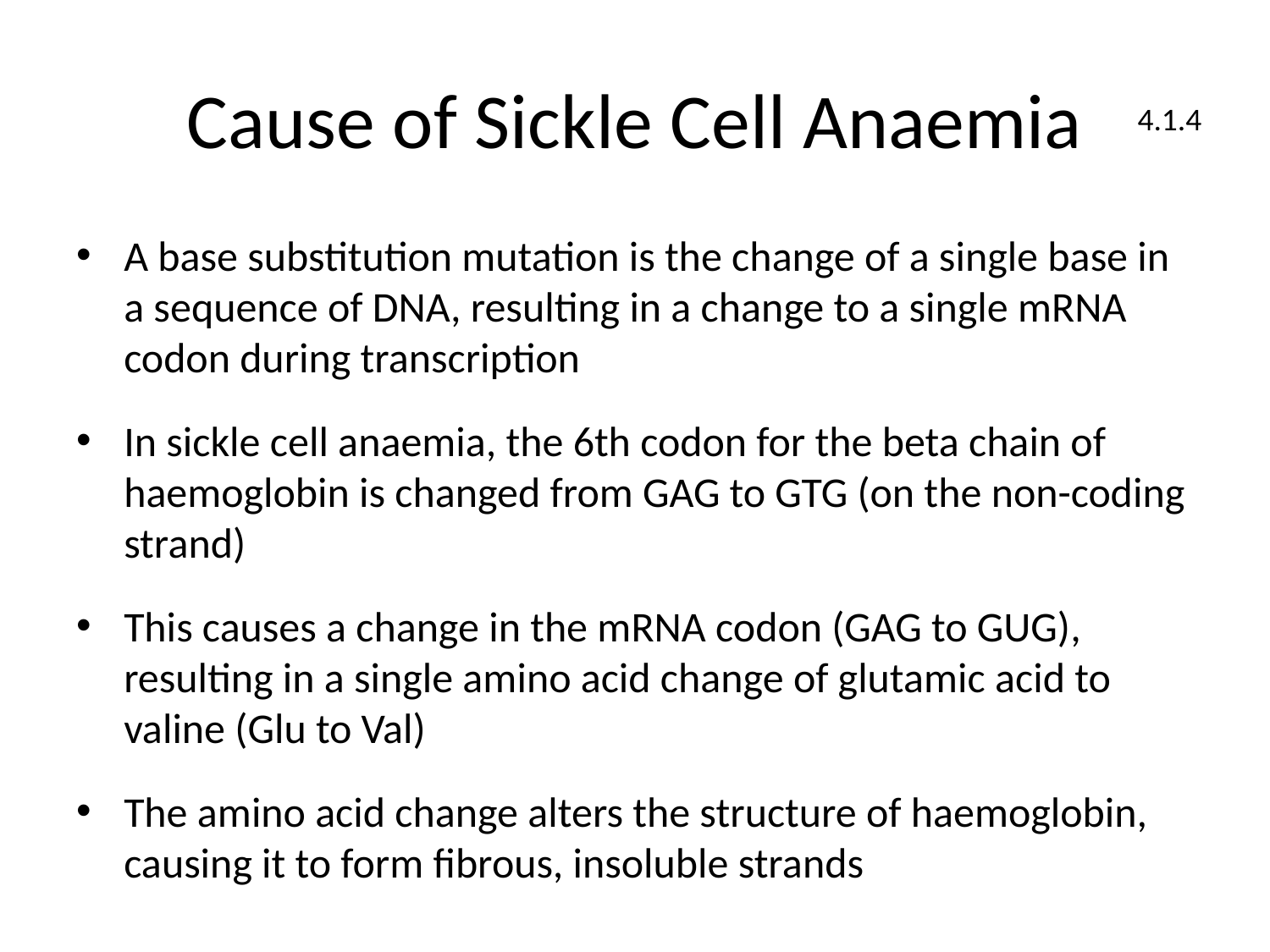

# Cause of Sickle Cell Anaemia
4.1.4
A base substitution mutation is the change of a single base in a sequence of DNA, resulting in a change to a single mRNA codon during transcription

In sickle cell anaemia, the 6th codon for the beta chain of haemoglobin is changed from GAG to GTG (on the non-coding strand)

This causes a change in the mRNA codon (GAG to GUG), resulting in a single amino acid change of glutamic acid to valine (Glu to Val)

The amino acid change alters the structure of haemoglobin, causing it to form fibrous, insoluble strands